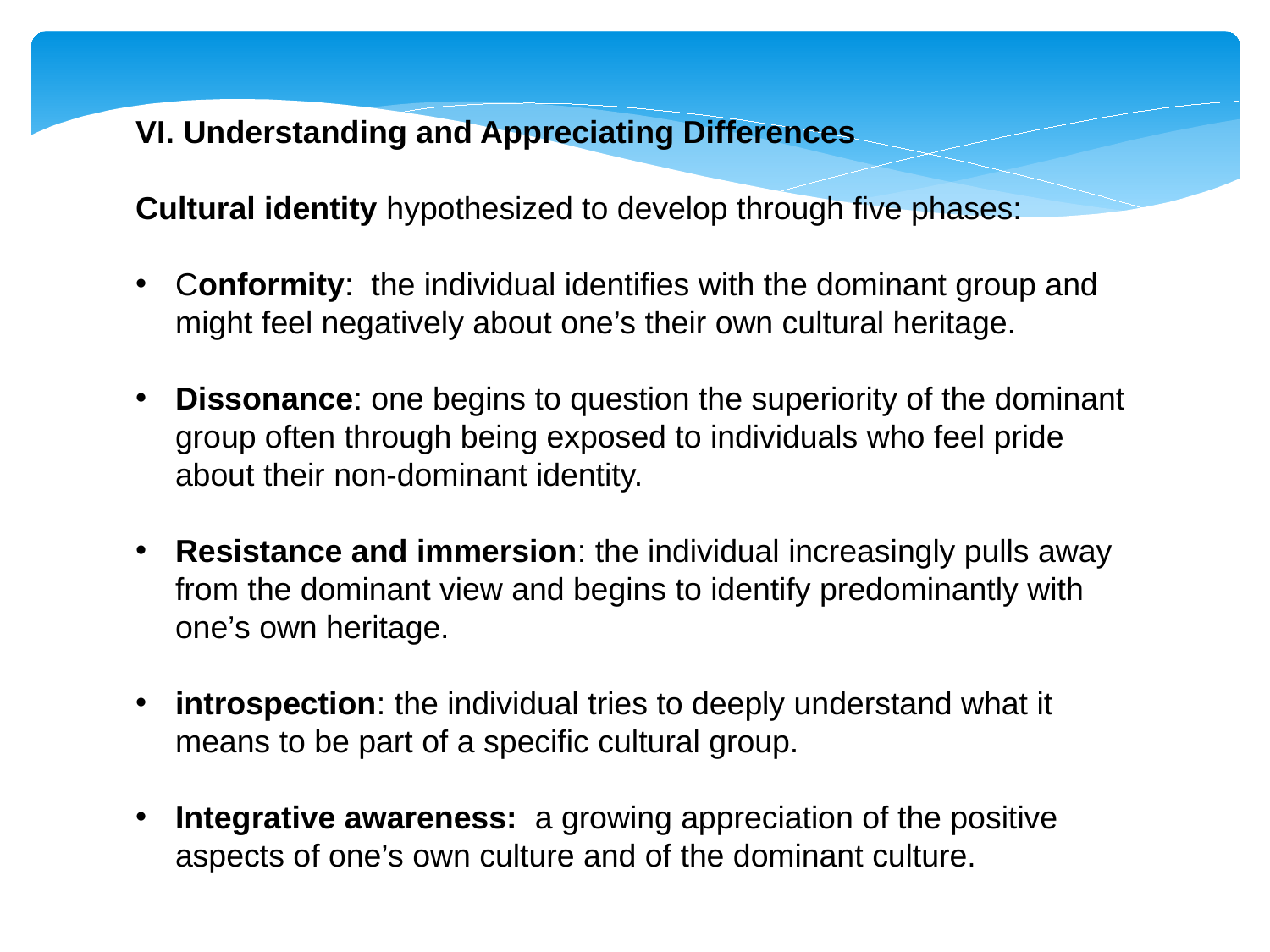

VI. Understanding and Appreciating Differences

Cultural identity hypothesized to develop through five phases:

Conformity:  the individual identifies with the dominant group and might feel negatively about one’s their own cultural heritage.

Dissonance: one begins to question the superiority of the dominant group often through being exposed to individuals who feel pride about their non-dominant identity.

Resistance and immersion: the individual increasingly pulls away from the dominant view and begins to identify predominantly with one’s own heritage.

introspection: the individual tries to deeply understand what it means to be part of a specific cultural group.

Integrative awareness:  a growing appreciation of the positive aspects of one’s own culture and of the dominant culture.